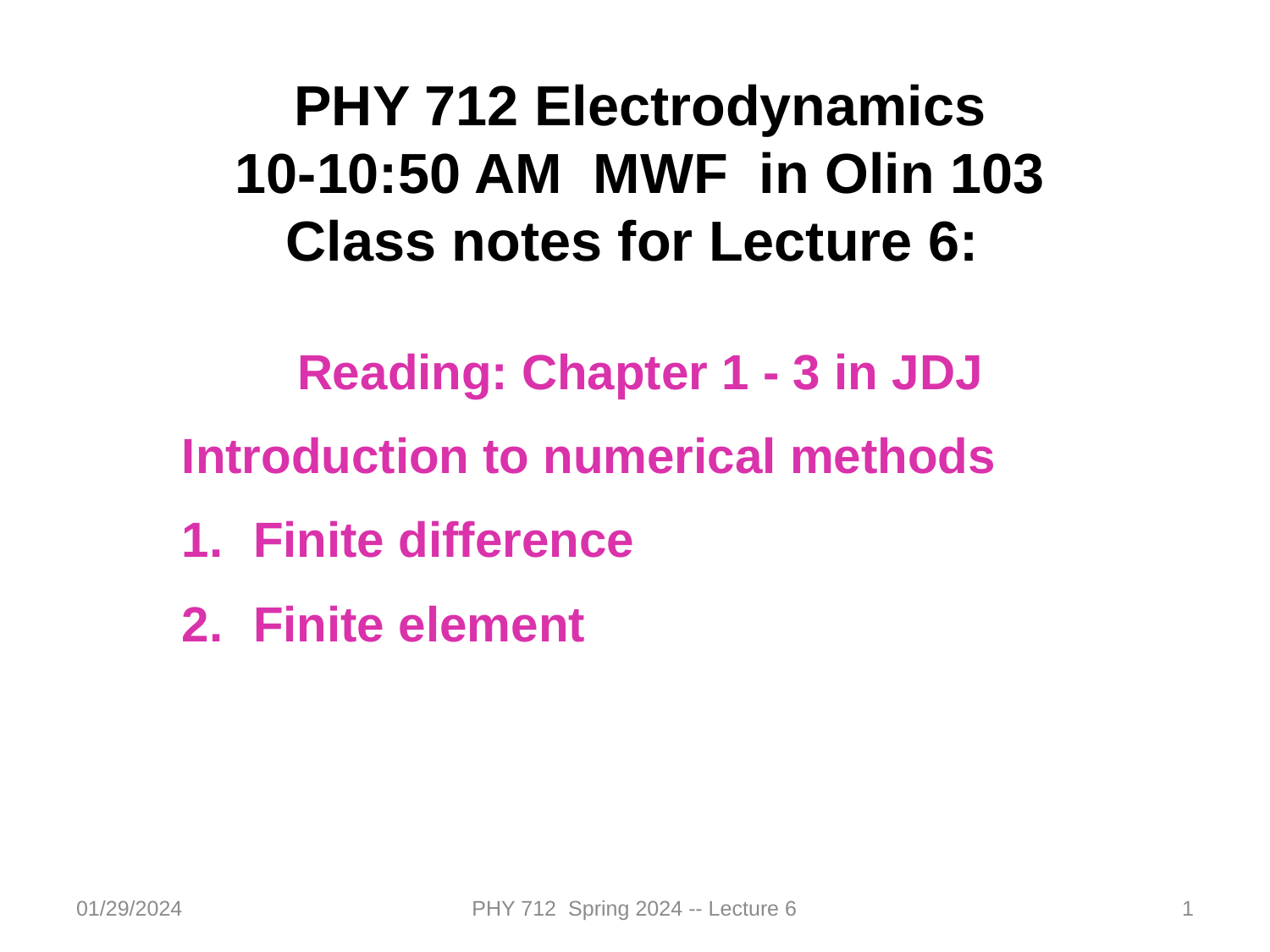

PHY 712 Electrodynamics
10-10:50 AM  MWF  in Olin 103
Class notes for Lecture 6:

Reading: Chapter 1 - 3 in JDJ
Introduction to numerical methods
Finite difference
Finite element
01/29/2024
PHY 712  Spring 2024 -- Lecture 6
1